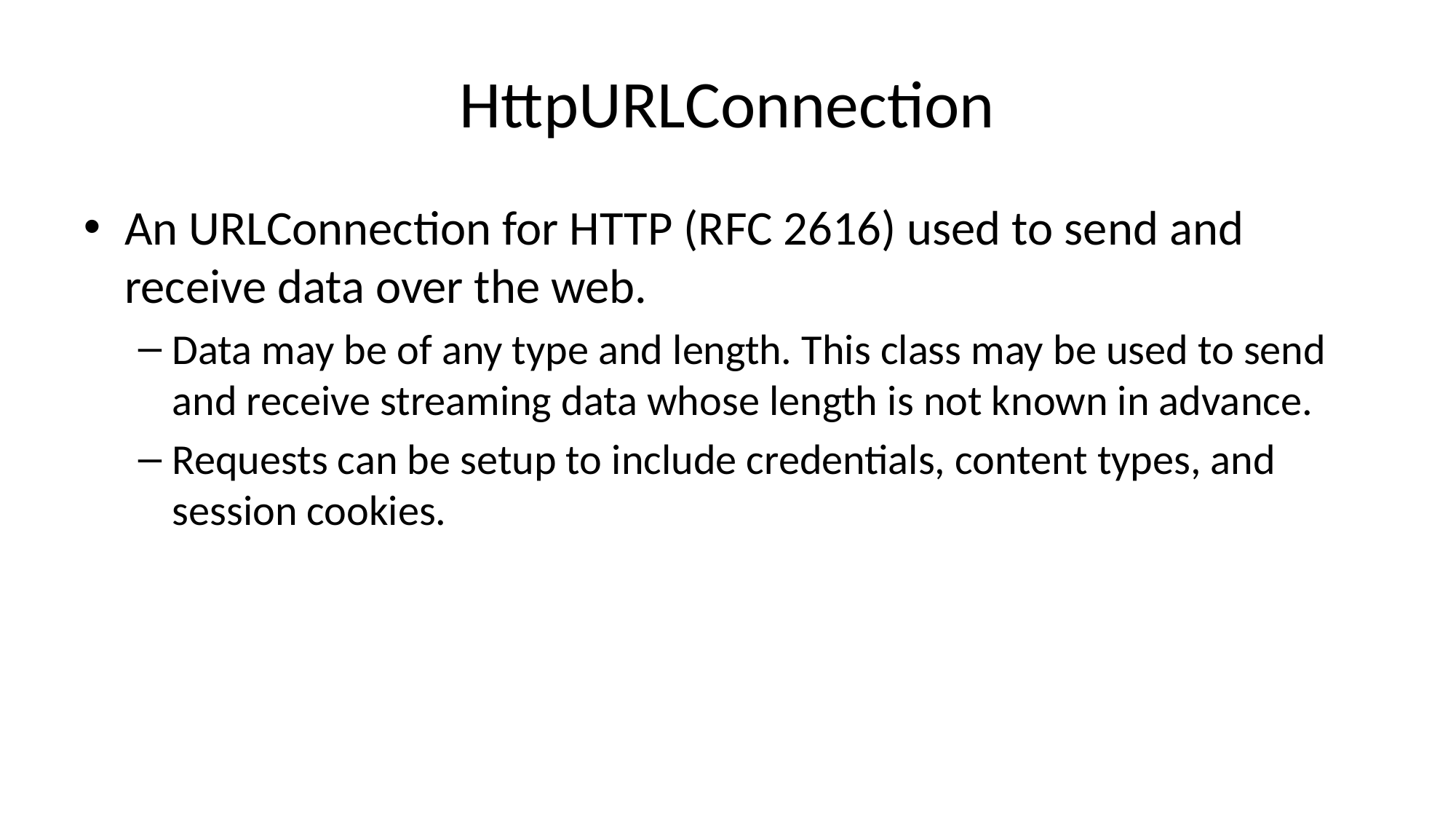

# HttpURLConnection
An URLConnection for HTTP (RFC 2616) used to send and receive data over the web.
Data may be of any type and length. This class may be used to send and receive streaming data whose length is not known in advance.
Requests can be setup to include credentials, content types, and session cookies.